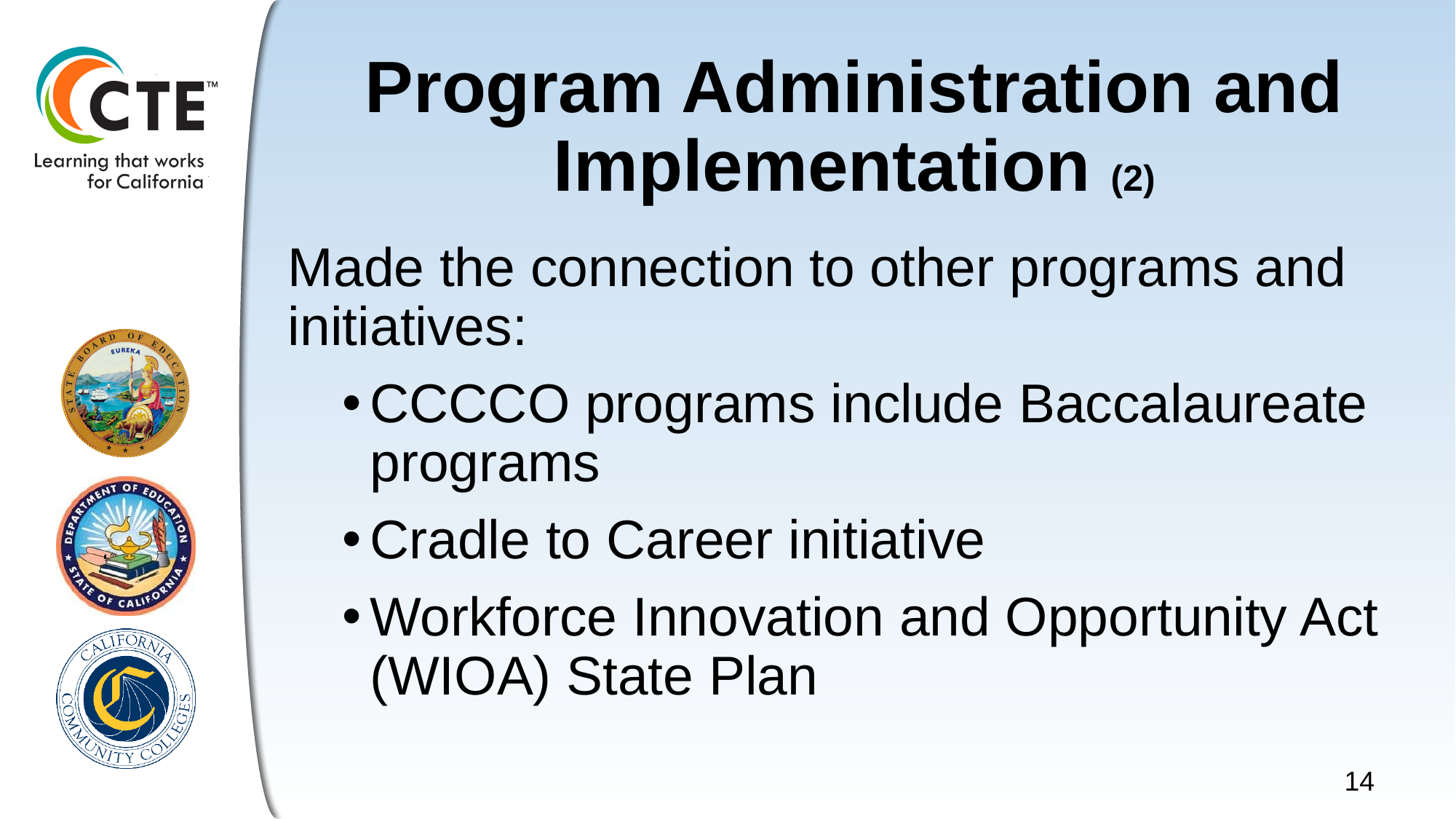

# Program Administration and Implementation (2)
Made the connection to other programs and initiatives:
CCCCO programs include Baccalaureate programs
Cradle to Career initiative
Workforce Innovation and Opportunity Act (WIOA) State Plan